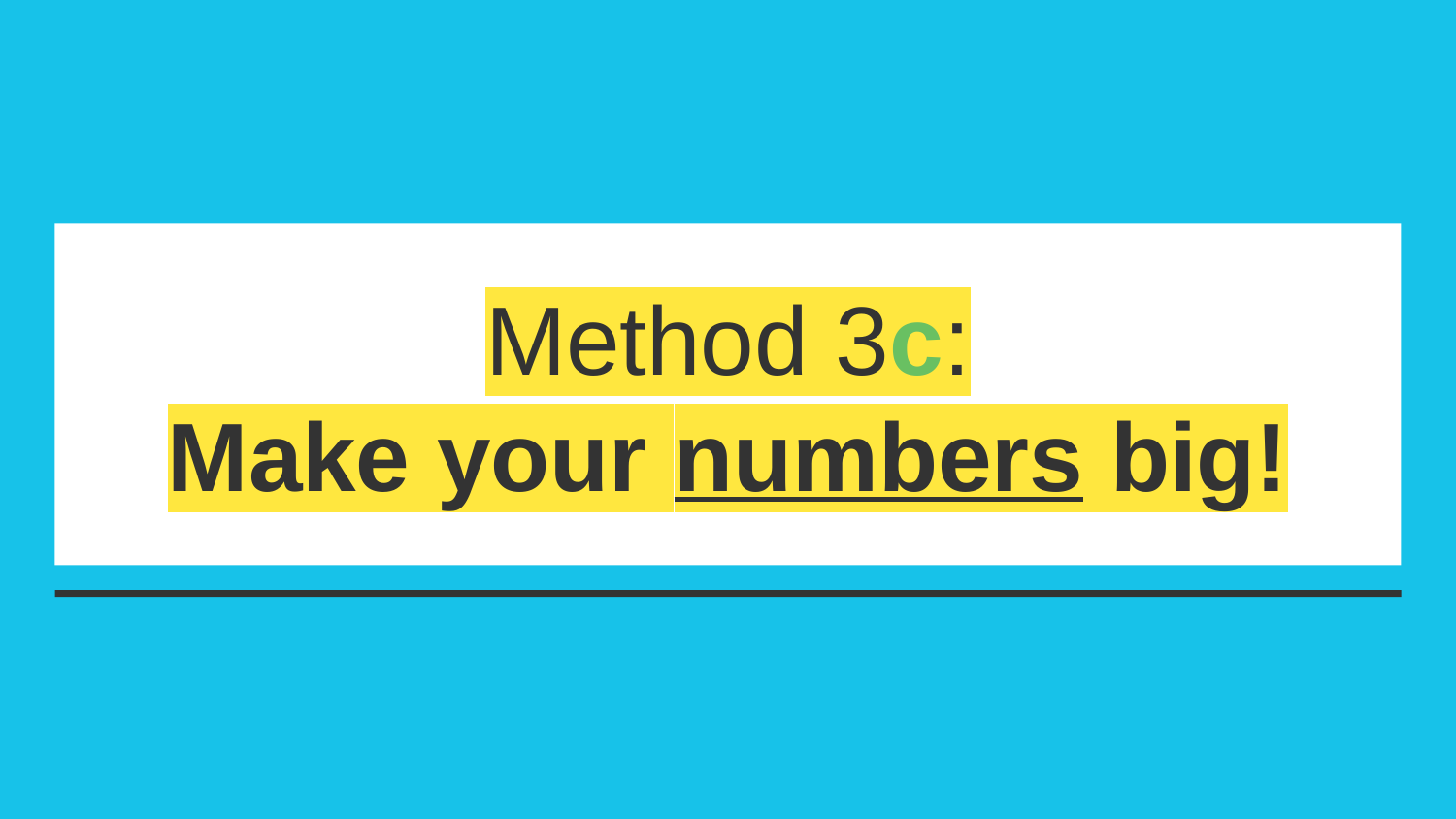

# Method 3c:
Make your numbers big!